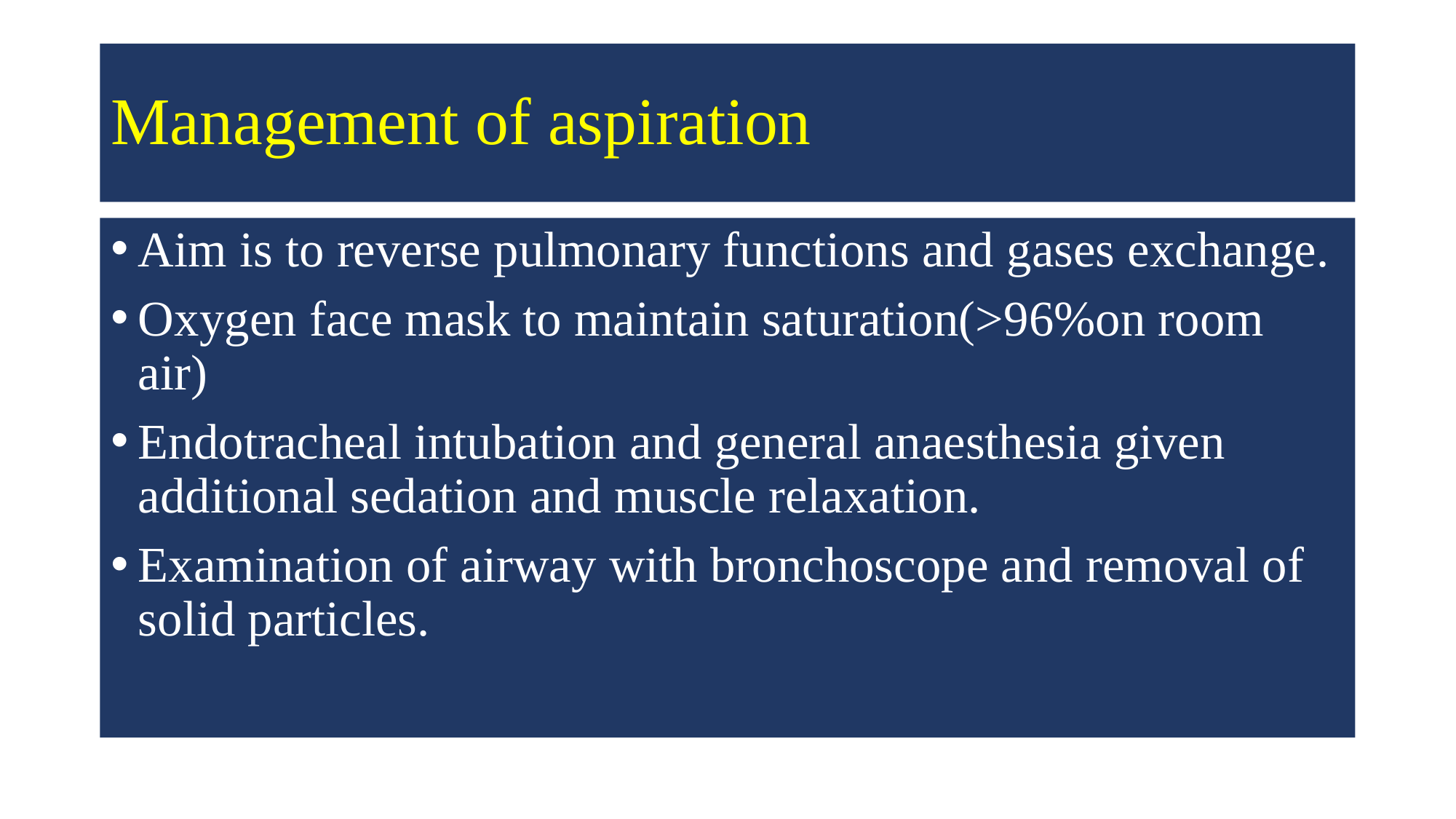

# Management of aspiration
Aim is to reverse pulmonary functions and gases exchange.
Oxygen face mask to maintain saturation(>96%on room air)
Endotracheal intubation and general anaesthesia given additional sedation and muscle relaxation.
Examination of airway with bronchoscope and removal of solid particles.